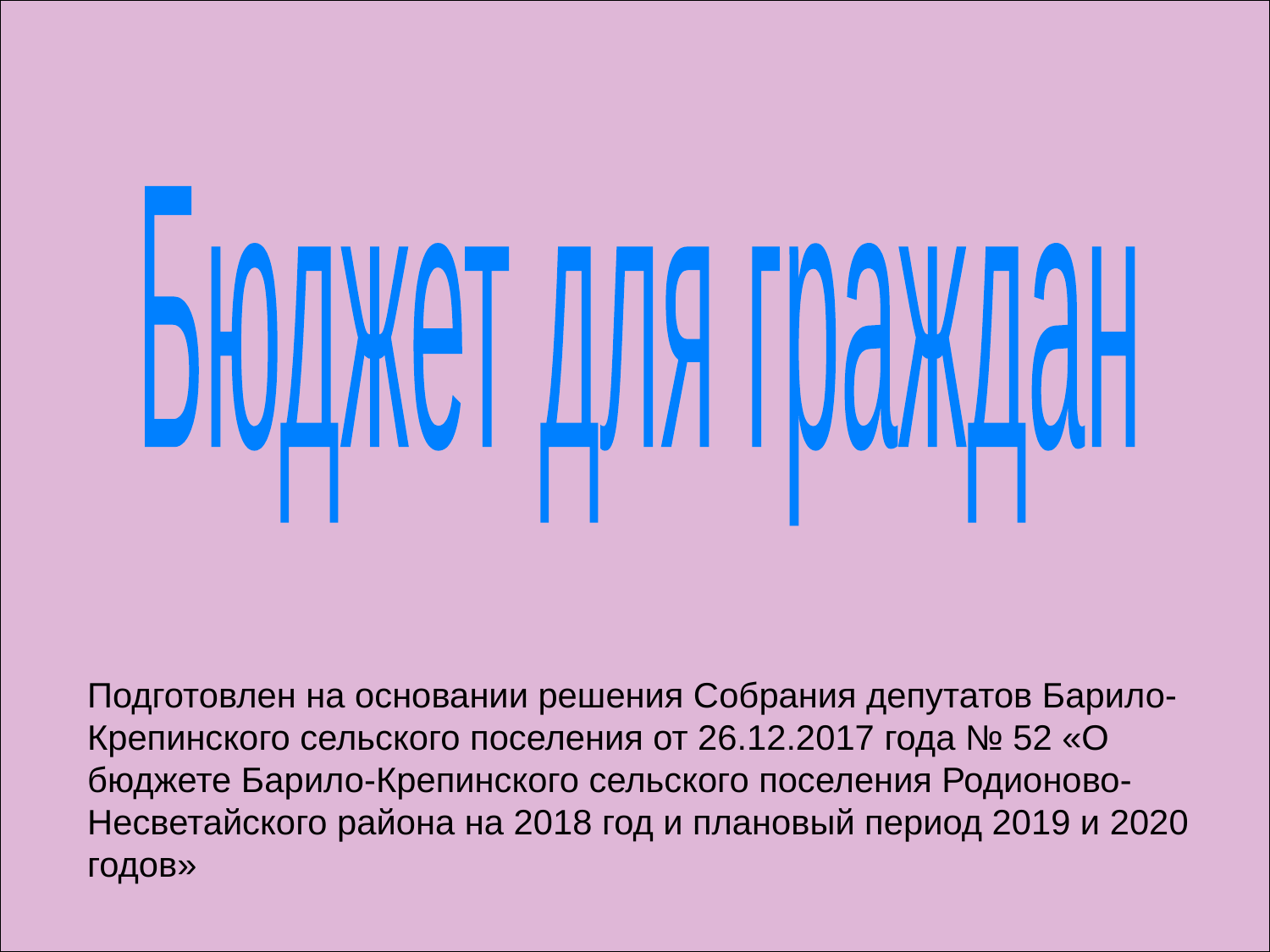

Бюджет для граждан
Подготовлен на основании решения Собрания депутатов Барило-Крепинского сельского поселения от 26.12.2017 года № 52 «О бюджете Барило-Крепинского сельского поселения Родионово-Несветайского района на 2018 год и плановый период 2019 и 2020 годов»